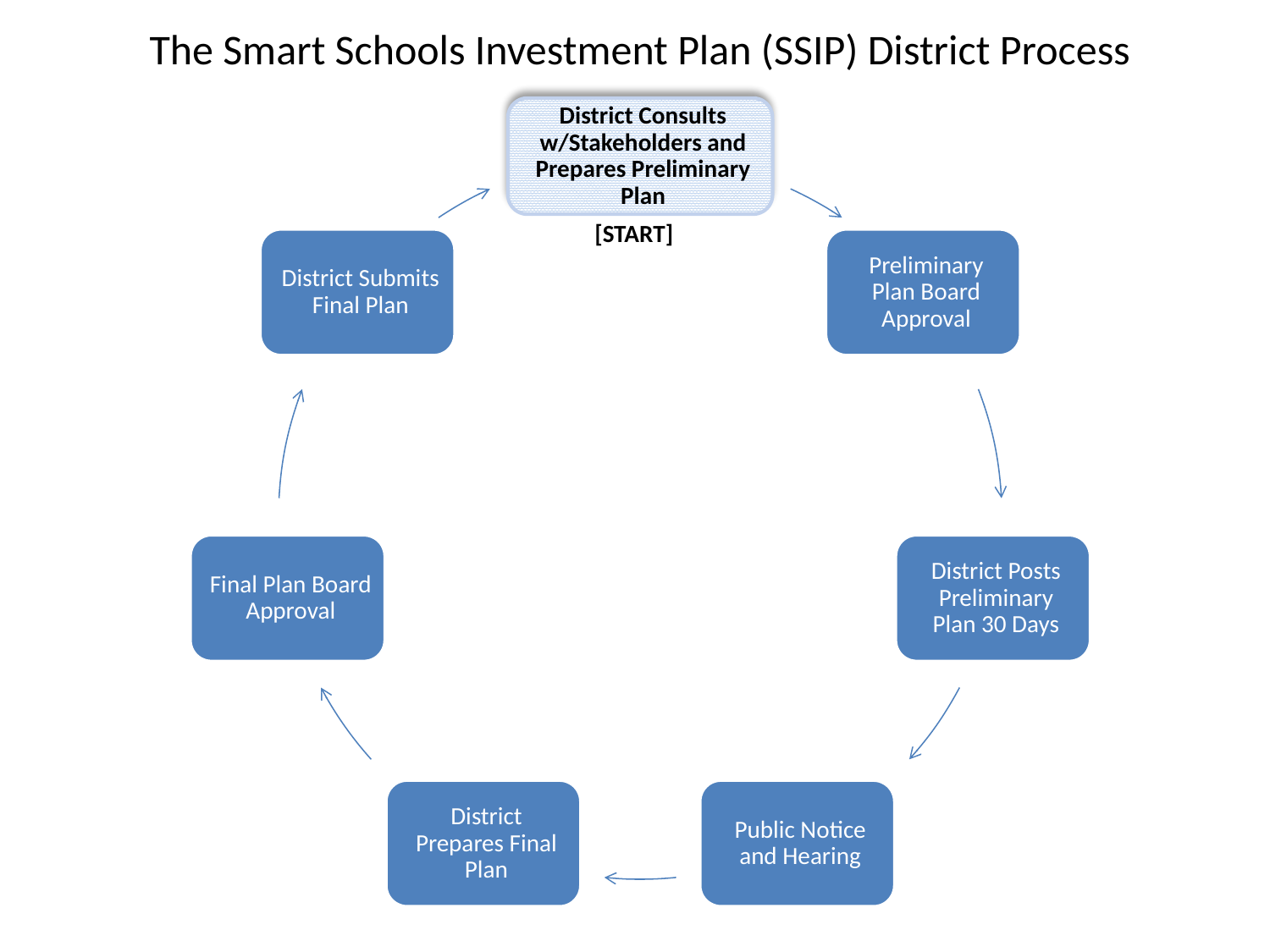

The Smart Schools Investment Plan (SSIP) District Process
District Consults w/Stakeholders and Prepares Preliminary Plan
Preliminary Plan Board Approval
District Posts Preliminary Plan 30 Days
Public Notice and Hearing
District Prepares Final Plan
Final Plan Board Approval
District Submits Final Plan
[START]